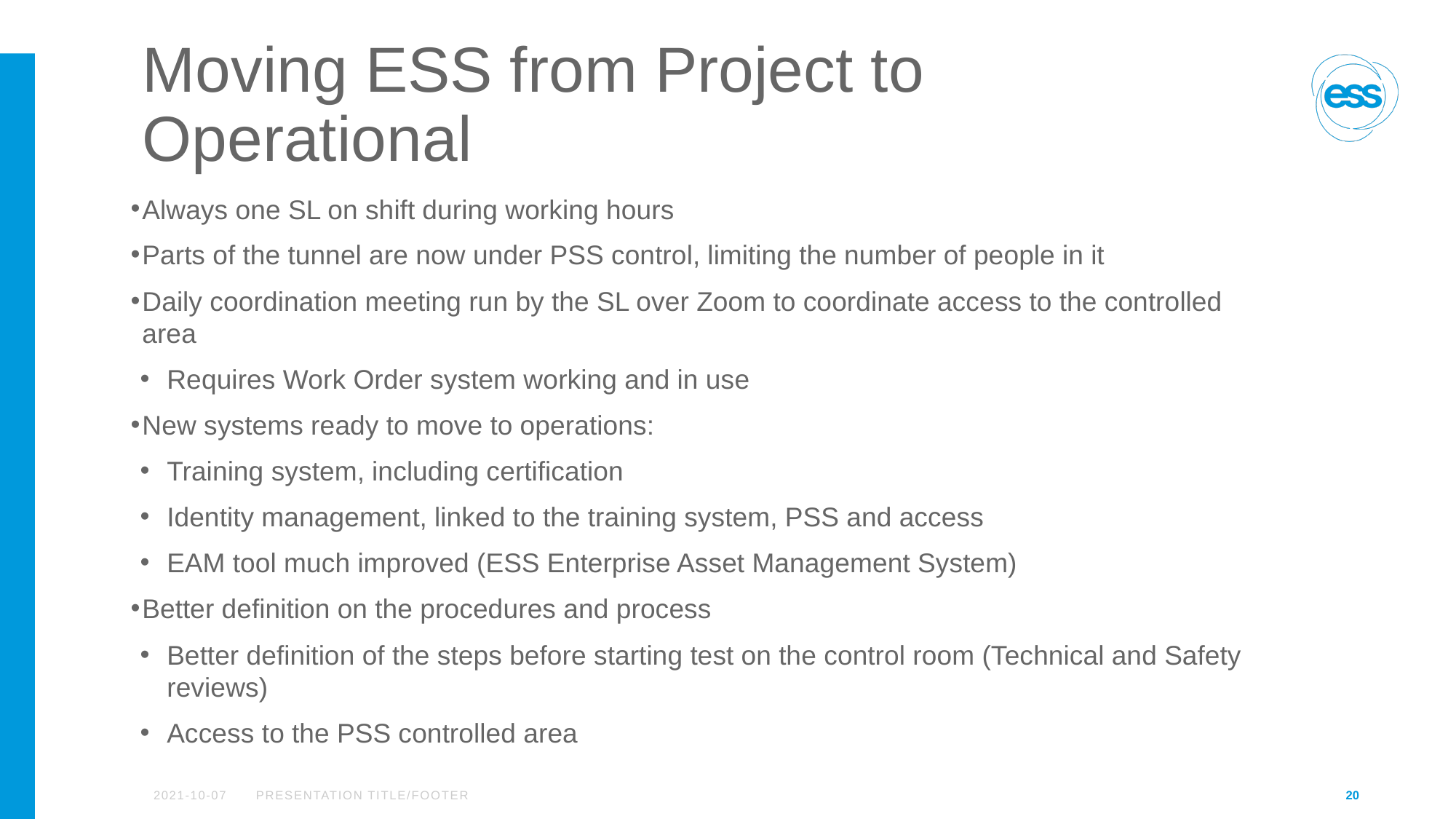

# Moving ESS from Project to Operational

Always one SL on shift during working hours
Parts of the tunnel are now under PSS control, limiting the number of people in it
Daily coordination meeting run by the SL over Zoom to coordinate access to the controlled area
Requires Work Order system working and in use
New systems ready to move to operations:
Training system, including certification
Identity management, linked to the training system, PSS and access
EAM tool much improved (ESS Enterprise Asset Management System)
Better definition on the procedures and process
Better definition of the steps before starting test on the control room (Technical and Safety reviews)
Access to the PSS controlled area

2021-10-07
PRESENTATION TITLE/FOOTER
20